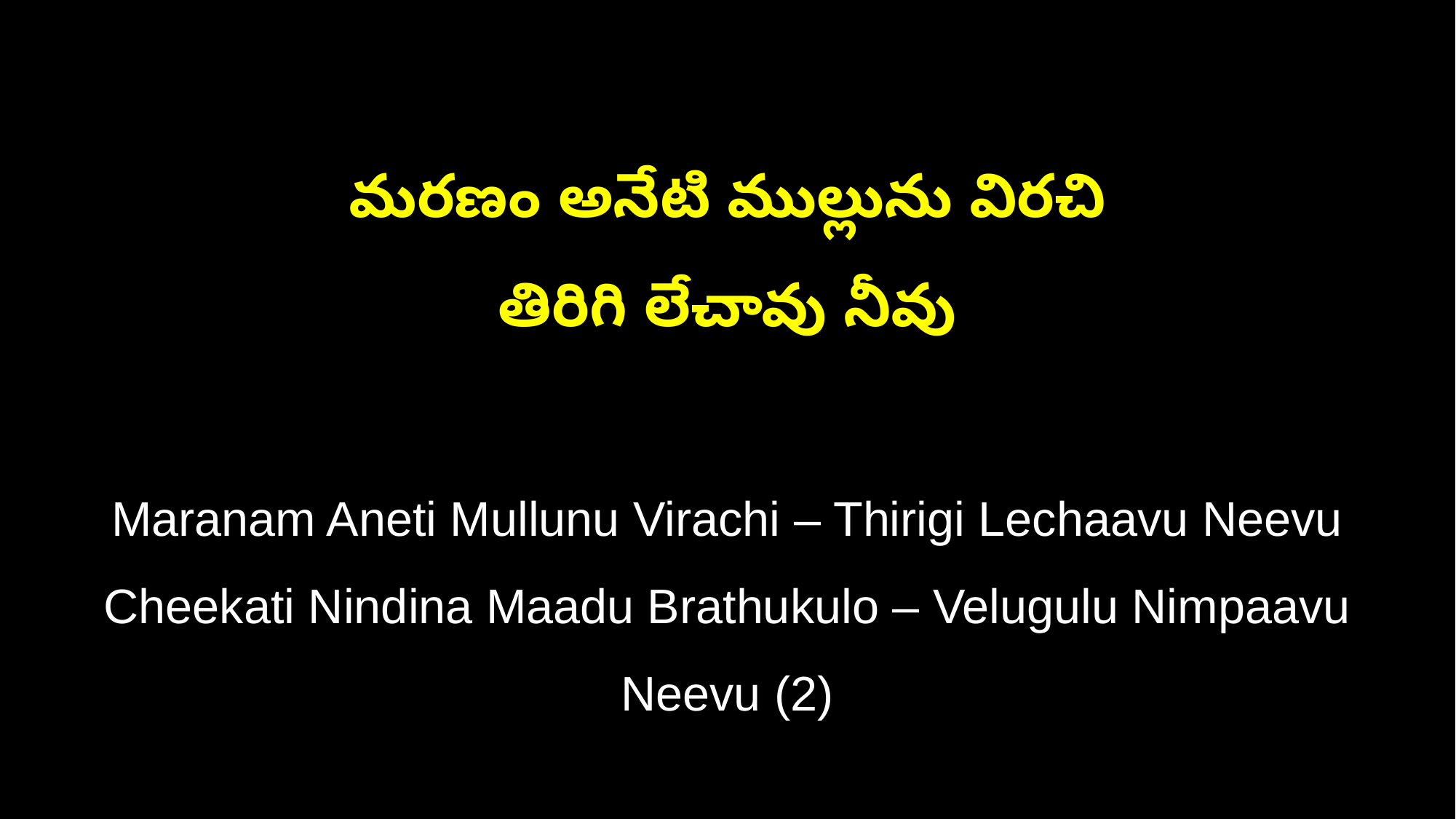

మరణం అనేటి ముల్లును విరచి
తిరిగి లేచావు నీవు
Maranam Aneti Mullunu Virachi – Thirigi Lechaavu Neevu
Cheekati Nindina Maadu Brathukulo – Velugulu Nimpaavu Neevu (2)